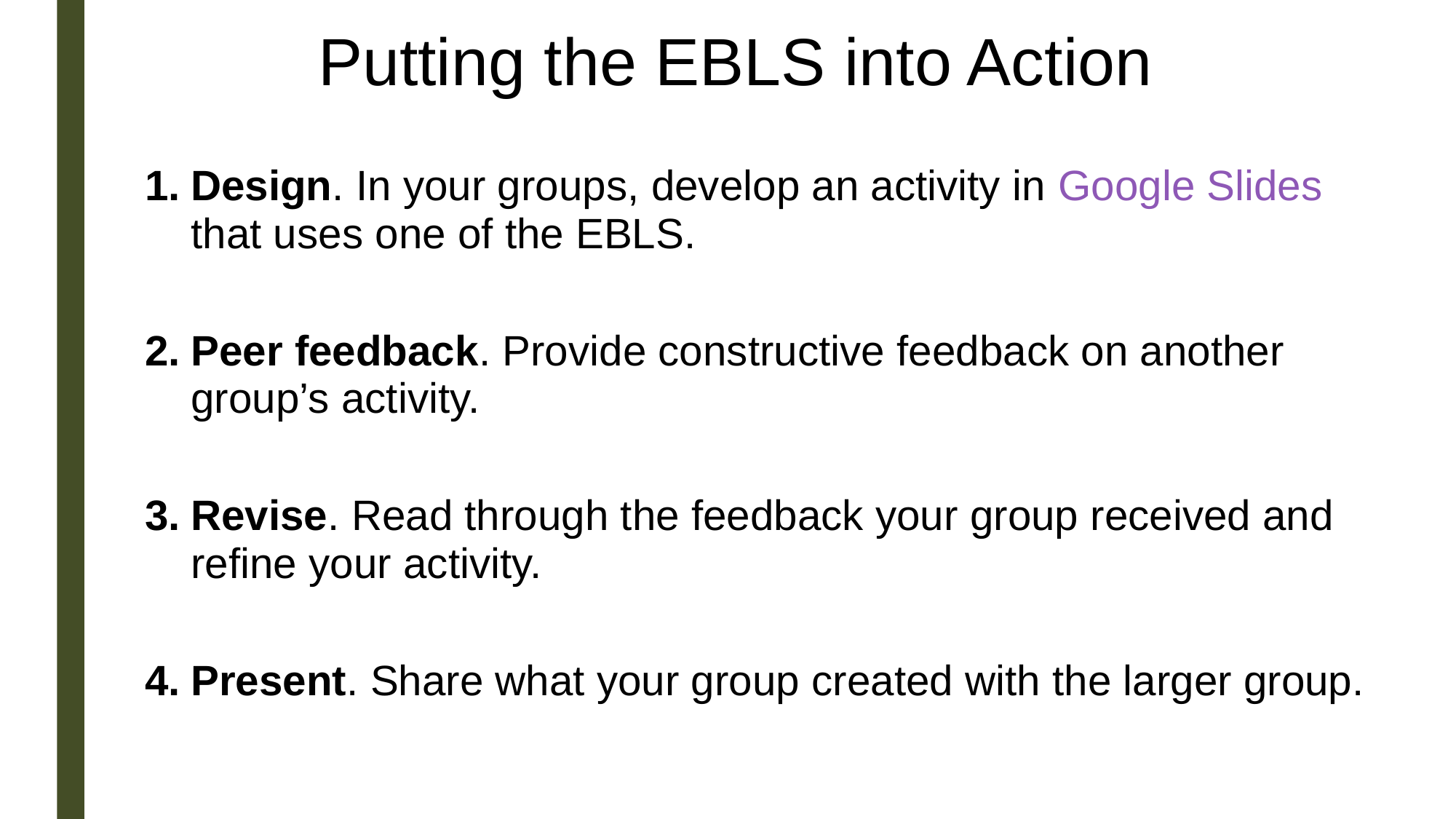

# Putting the EBLS into Action
Design. In your groups, develop an activity in Google Slides that uses one of the EBLS.

Peer feedback. Provide constructive feedback on another group’s activity.

Revise. Read through the feedback your group received and refine your activity.

Present. Share what your group created with the larger group.